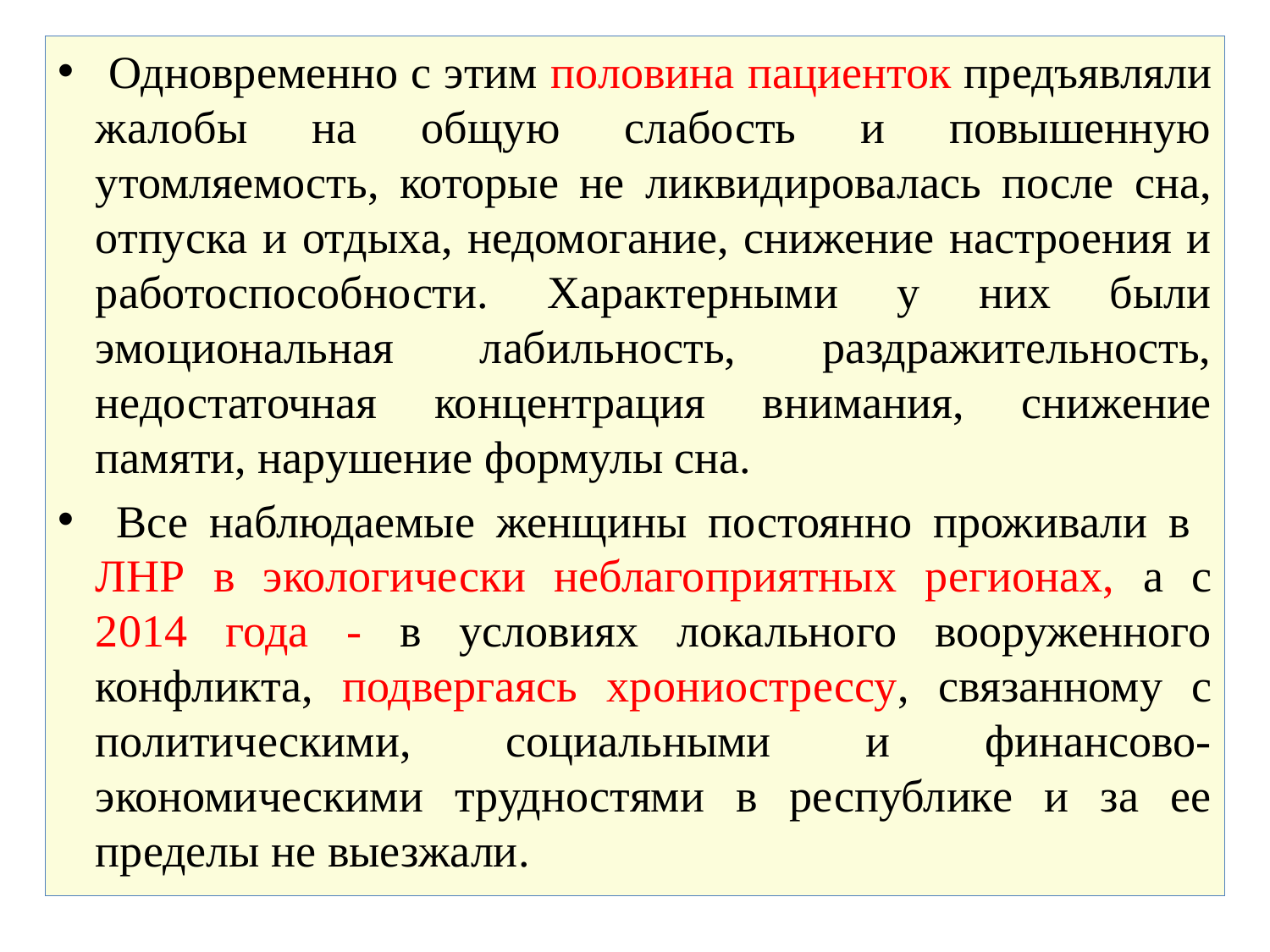

Одновременно с этим половина пациенток предъявляли жалобы на общую слабость и повышенную утомляемость, которые не ликвидировалась после сна, отпуска и отдыха, недомогание, снижение настроения и работоспособности. Характерными у них были эмоциональная лабильность, раздражительность, недостаточная концентрация внимания, снижение памяти, нарушение формулы сна.
 Все наблюдаемые женщины постоянно проживали в  ЛНР в экологически неблагоприятных регионах, а с 2014 года - в условиях локального вооруженного конфликта, подвергаясь хрониострессу, связанному с политическими, социальными и финансово-экономическими трудностями в республике и за ее пределы не выезжали.